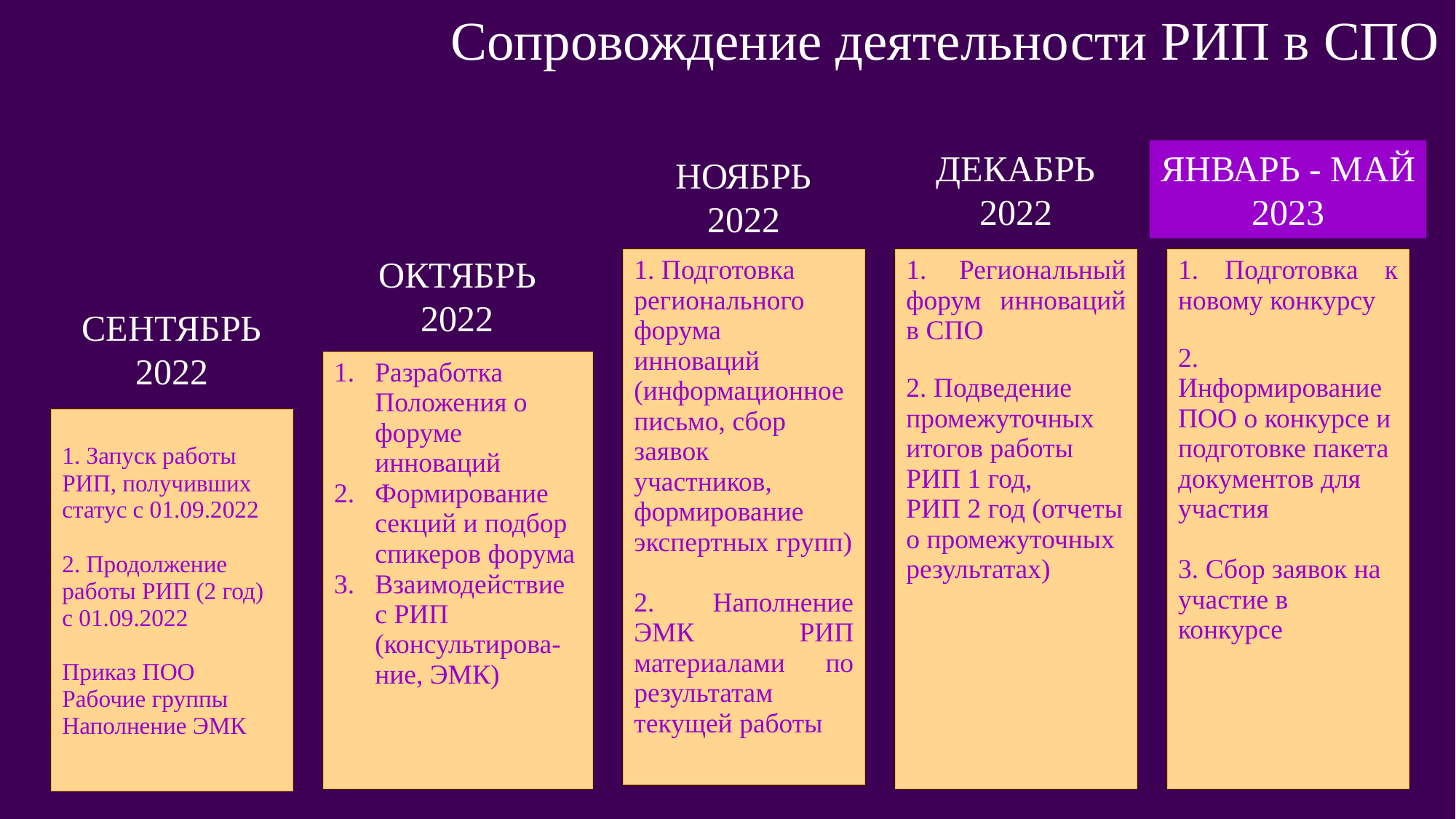

Сопровождение деятельности РИП в СПО
ЯНВАРЬ - МАЙ
2023
ДЕКАБРЬ
2022
НОЯБРЬ
2022
ОКТЯБРЬ
2022
| 1. Подготовка регионального форума инноваций (информационное письмо, сбор заявок участников, формирование экспертных групп) 2. Наполнение ЭМК РИП материалами по результатам текущей работы |
| --- |
| 1. Региональный форум инноваций в СПО 2. Подведение промежуточных итогов работы РИП 1 год, РИП 2 год (отчеты о промежуточных результатах) |
| --- |
| 1. Подготовка к новому конкурсу 2. Информирование ПОО о конкурсе и подготовке пакета документов для участия 3. Сбор заявок на участие в конкурсе |
| --- |
СЕНТЯБРЬ
2022
| Разработка Положения о форуме инноваций Формирование секций и подбор спикеров форума Взаимодействие с РИП (консультирова-ние, ЭМК) |
| --- |
| 1. Запуск работы РИП, получивших статус с 01.09.2022 2. Продолжение работы РИП (2 год) с 01.09.2022 Приказ ПОО Рабочие группы Наполнение ЭМК |
| --- |